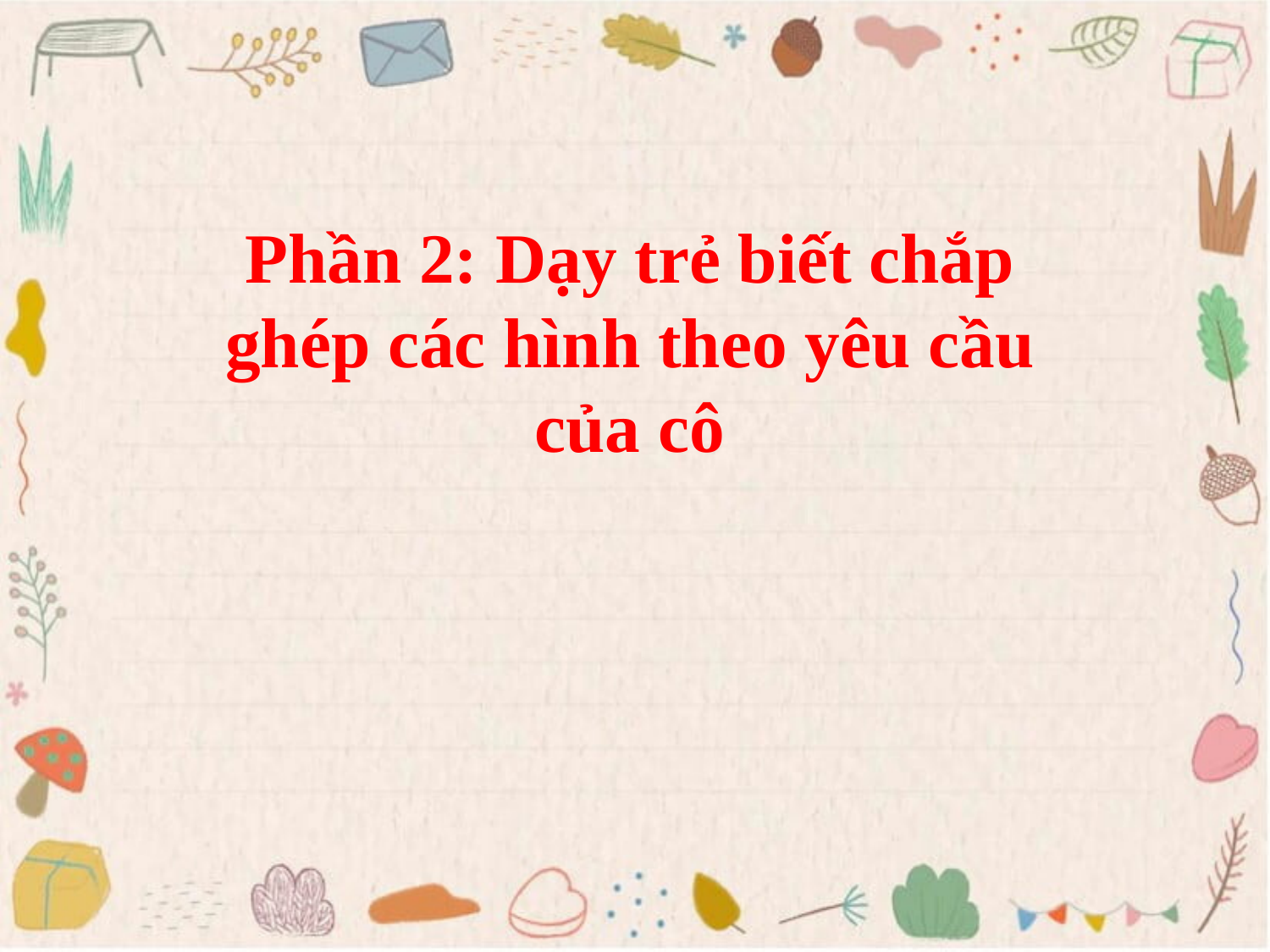

Phần 2: Dạy trẻ biết chắp ghép các hình theo yêu cầu của cô